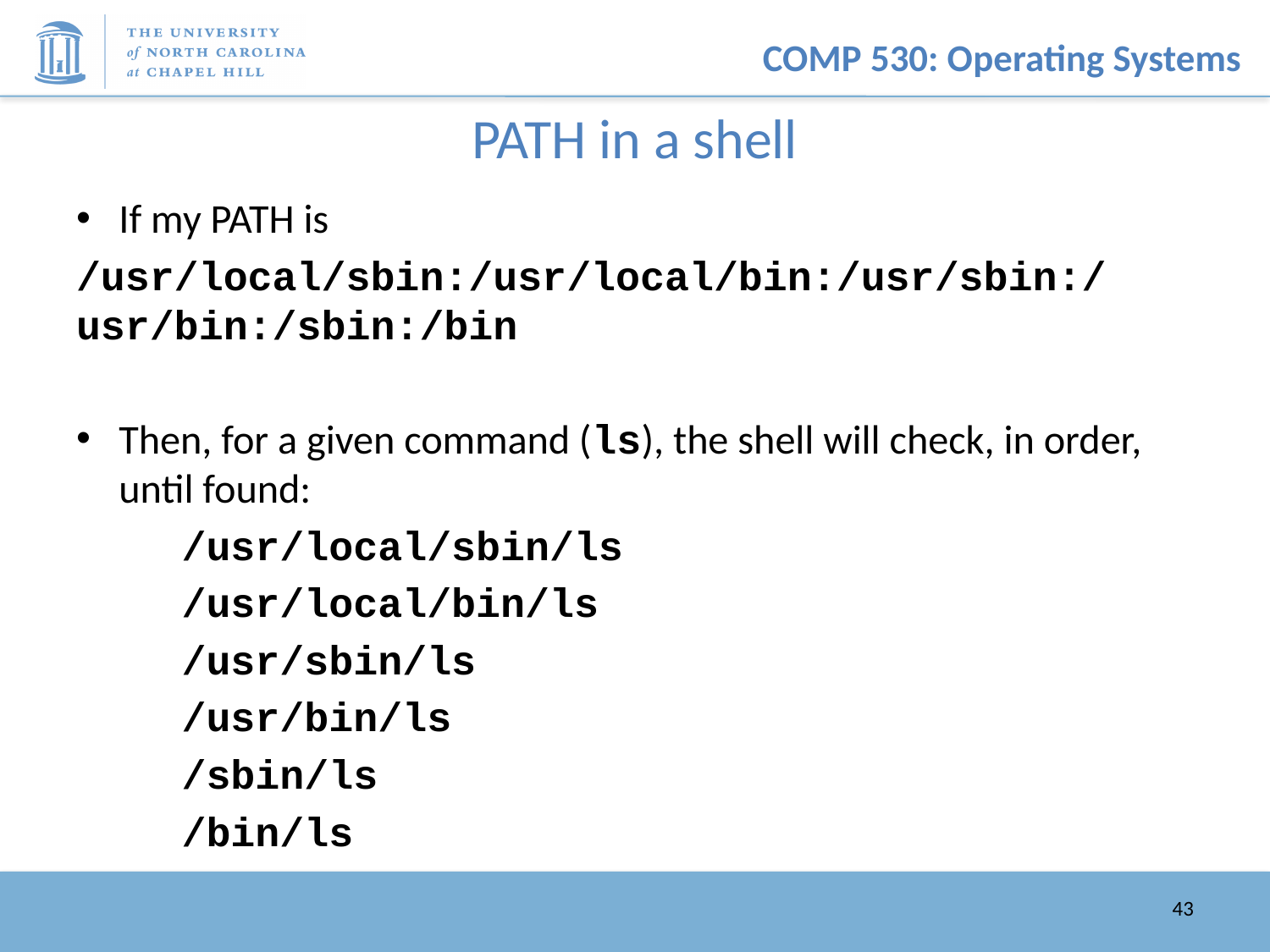

# PATH in a shell
If my PATH is
/usr/local/sbin:/usr/local/bin:/usr/sbin:/usr/bin:/sbin:/bin

Then, for a given command (ls), the shell will check, in order, until found:
	/usr/local/sbin/ls
	/usr/local/bin/ls
	/usr/sbin/ls
	/usr/bin/ls
	/sbin/ls
	/bin/ls

43